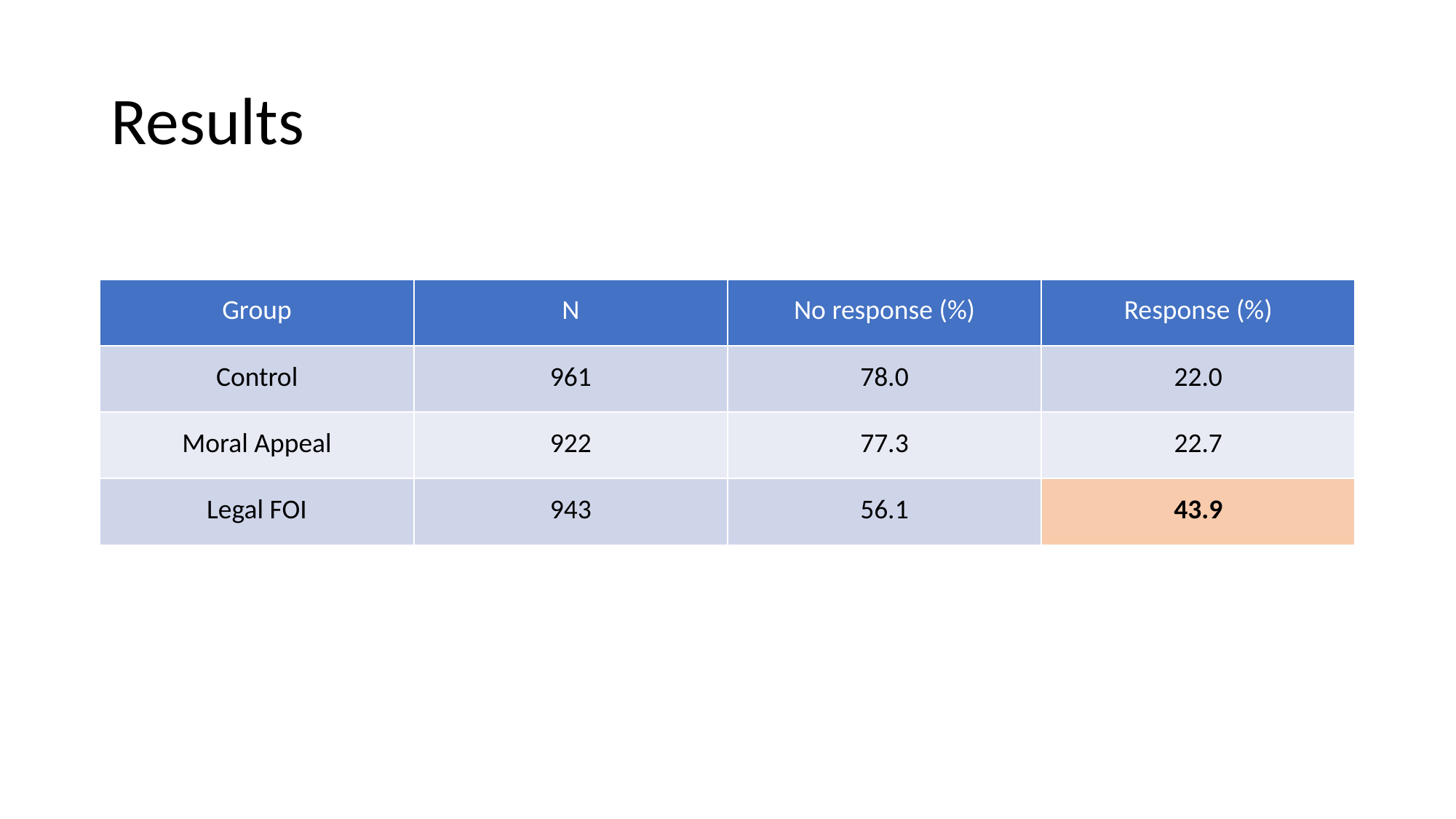

# Results
| Group | N | No response (%) | Response (%) |
| --- | --- | --- | --- |
| Control | 961 | 78.0 | 22.0 |
| Moral Appeal | 922 | 77.3 | 22.7 |
| Legal FOI | 943 | 56.1 | 43.9 |